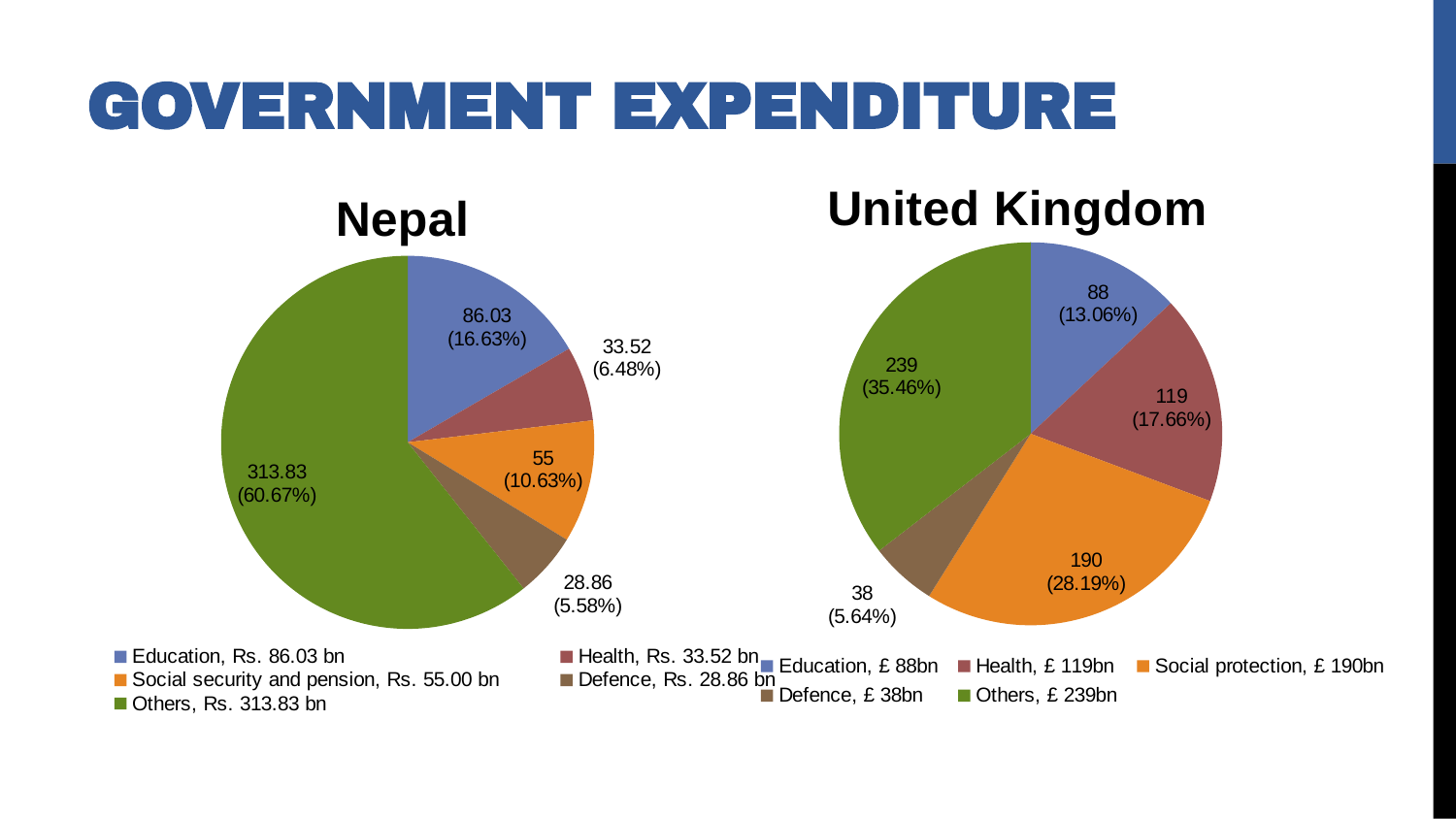

# Government Expenditure

### Chart: United Kingdom

| Category |  |
|---|---|
| Education, £ 88bn | 88.0 |
| Health, £ 119bn | 119.0 |
| Social protection, £ 190bn | 190.0 |
| Defence, £ 38bn | 38.0 |
| Others, £ 239bn | 239.0 |

### Chart: Nepal

| Category |  |
|---|---|
| Education, Rs. 86.03 bn | 86.03 |
| Health, Rs. 33.52 bn | 33.52 |
| Social security and pension, Rs. 55.00 bn | 55.0 |
| Defence, Rs. 28.86 bn | 28.86 |
| Others, Rs. 313.83 bn | 313.83 |